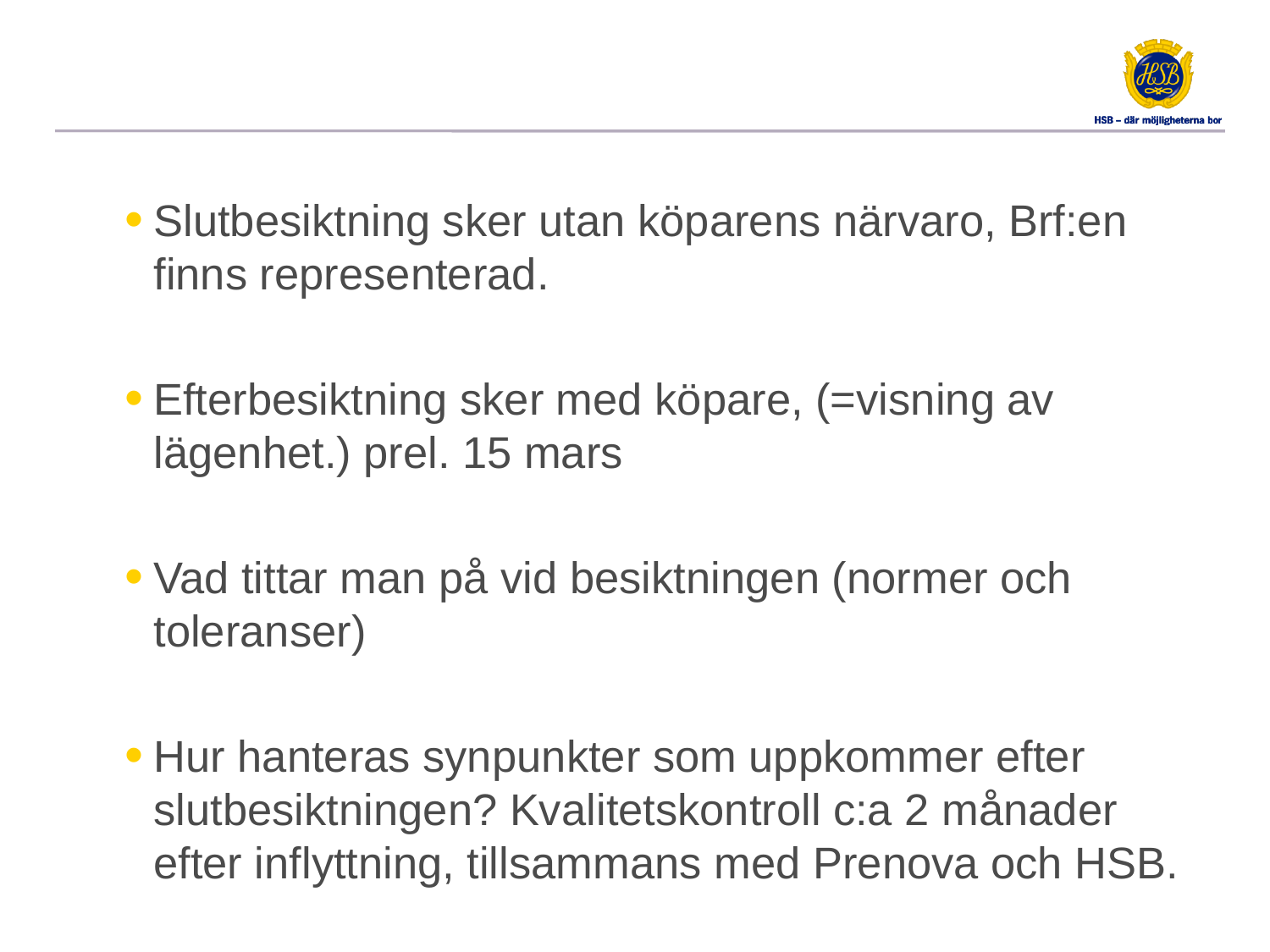

Slutbesiktning sker utan köparens närvaro, Brf:en finns representerad.

Efterbesiktning sker med köpare, (=visning av lägenhet.) prel. 15 mars

Vad tittar man på vid besiktningen (normer och toleranser)

Hur hanteras synpunkter som uppkommer efter slutbesiktningen? Kvalitetskontroll c:a 2 månader efter inflyttning, tillsammans med Prenova och HSB.